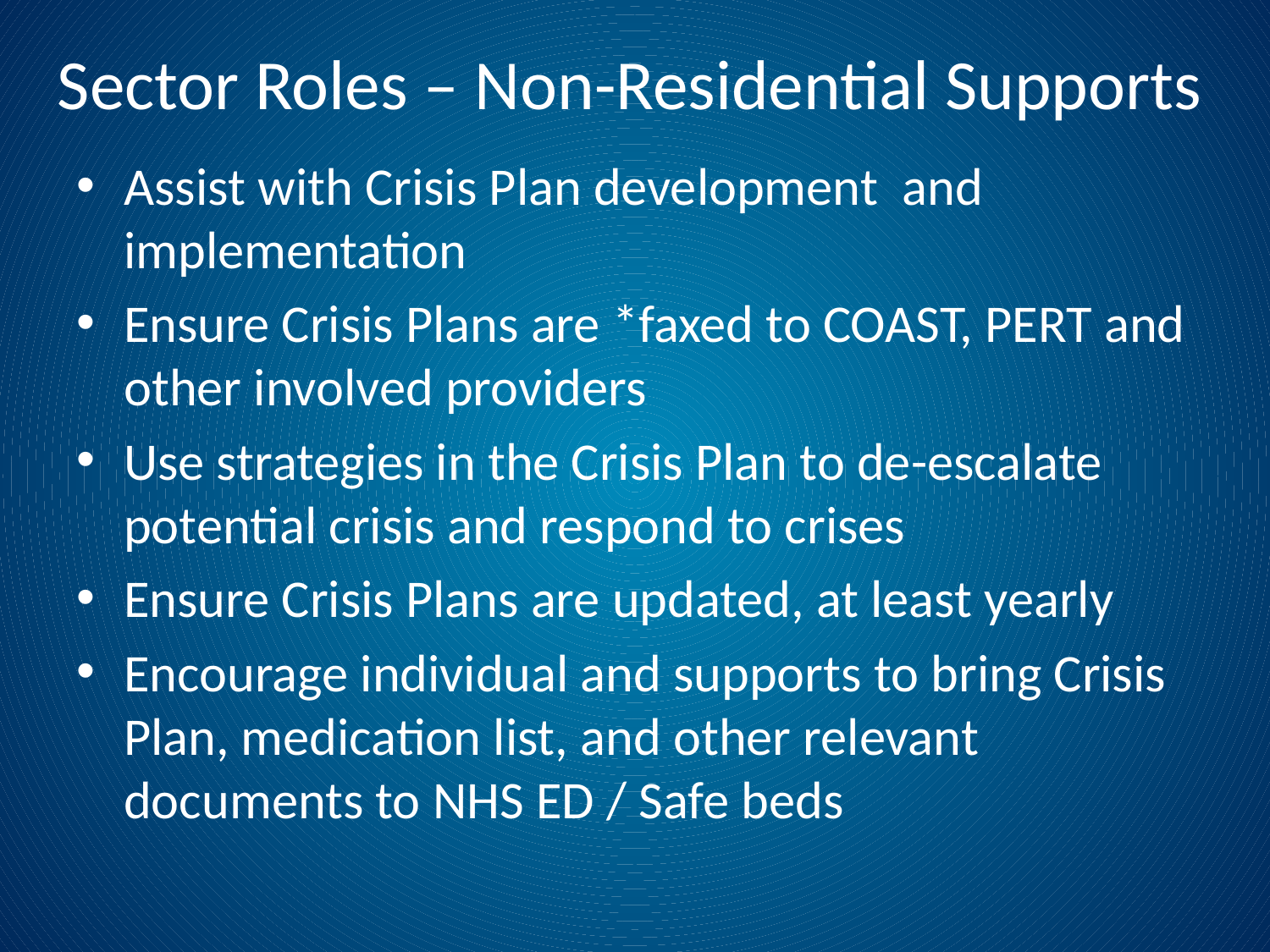

# Sector Roles – Non-Residential Supports
Assist with Crisis Plan development  and implementation
Ensure Crisis Plans are *faxed to COAST, PERT and other involved providers
Use strategies in the Crisis Plan to de-escalate potential crisis and respond to crises
Ensure Crisis Plans are updated, at least yearly
Encourage individual and supports to bring Crisis Plan, medication list, and other relevant documents to NHS ED / Safe beds